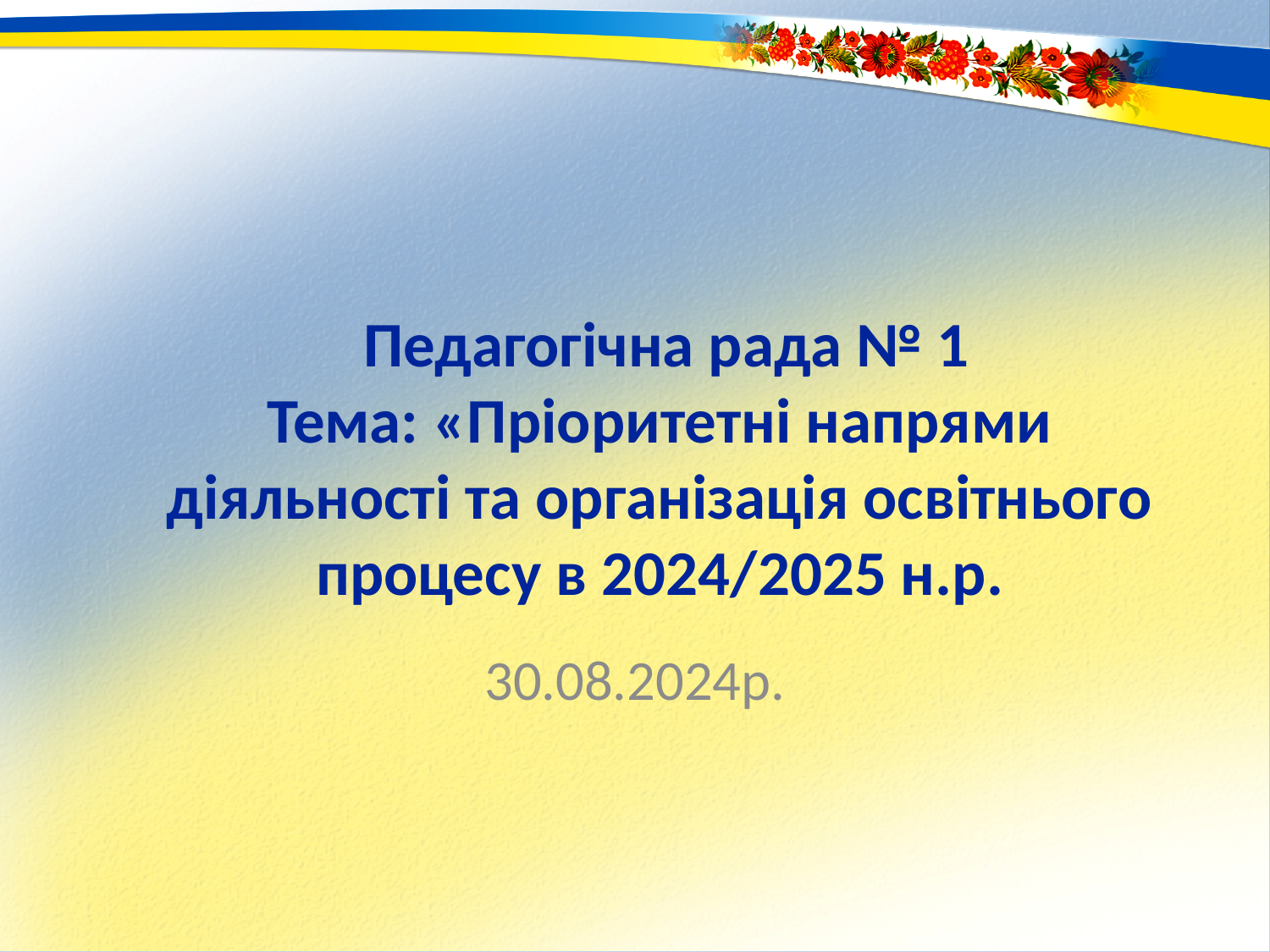

# Педагогічна рада № 1 Тема: «Пріоритетні напрями діяльності та організація освітнього процесу в 2024/2025 н.р.
30.08.2024р.